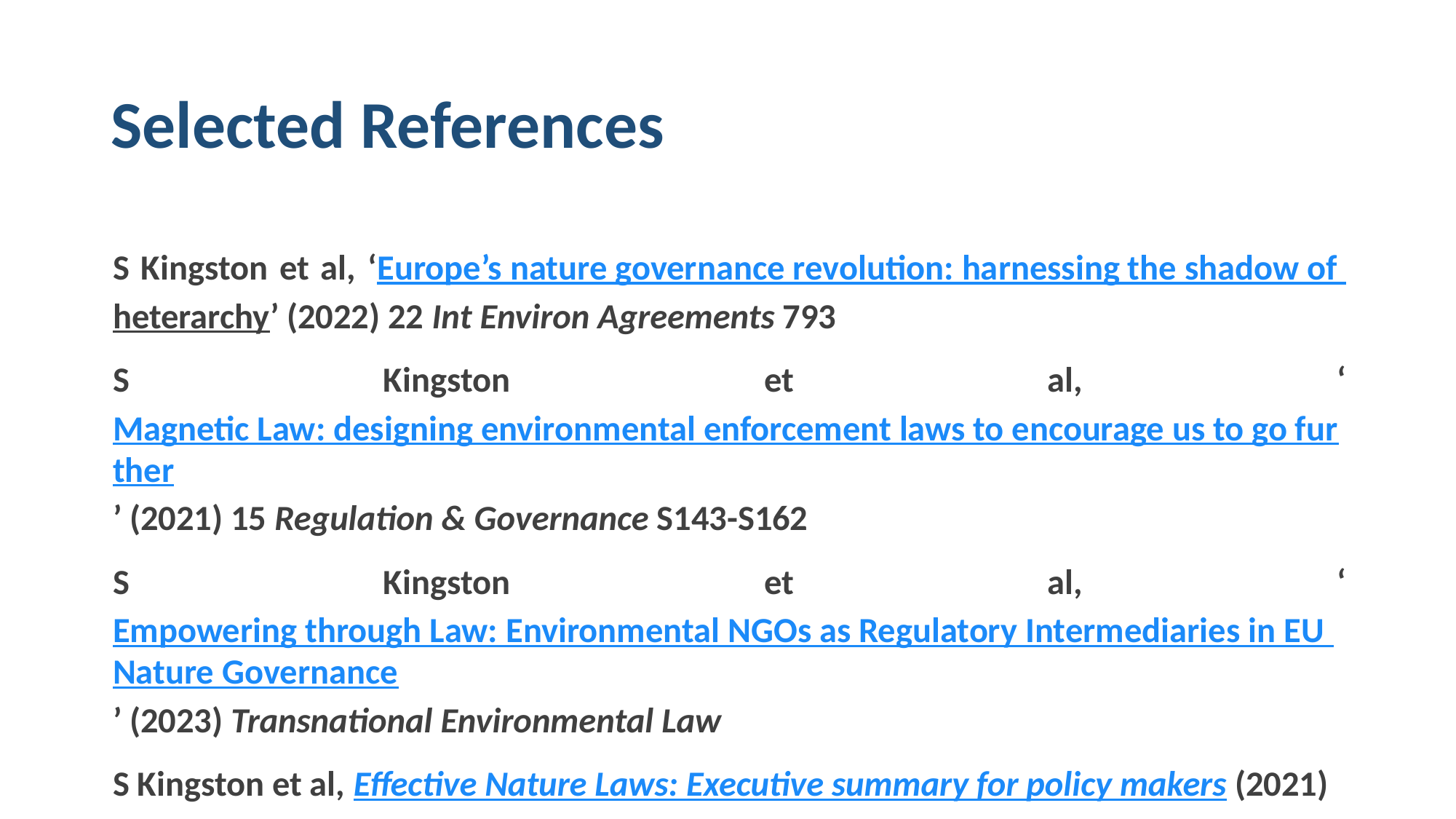

# Selected References
S Kingston et al, ‘Europe’s nature governance revolution: harnessing the shadow of heterarchy’ (2022) 22 Int Environ Agreements 793
S Kingston et al, ‘Magnetic Law: designing environmental enforcement laws to encourage us to go further’ (2021) 15 Regulation & Governance S143-S162
S Kingston et al, ‘Empowering through Law: Environmental NGOs as Regulatory Intermediaries in EU Nature Governance’ (2023) Transnational Environmental Law
S Kingston et al, Effective Nature Laws: Executive summary for policy makers (2021)